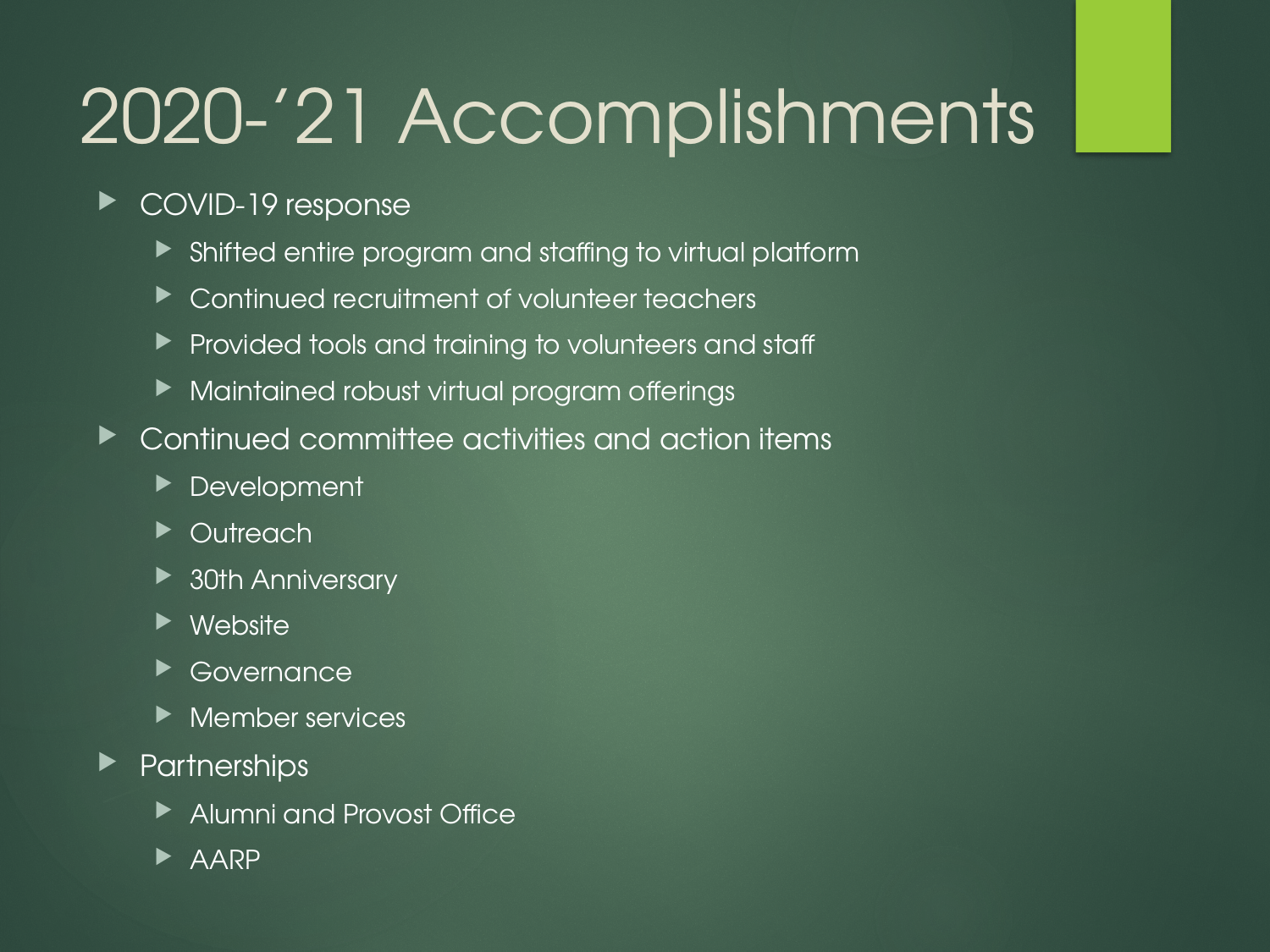

# 2020-’21 Accomplishments
COVID-19 response
Shifted entire program and staffing to virtual platform
Continued recruitment of volunteer teachers
Provided tools and training to volunteers and staff
Maintained robust virtual program offerings
Continued committee activities and action items
Development
Outreach
30th Anniversary
Website
Governance
Member services
Partnerships
Alumni and Provost Office
AARP